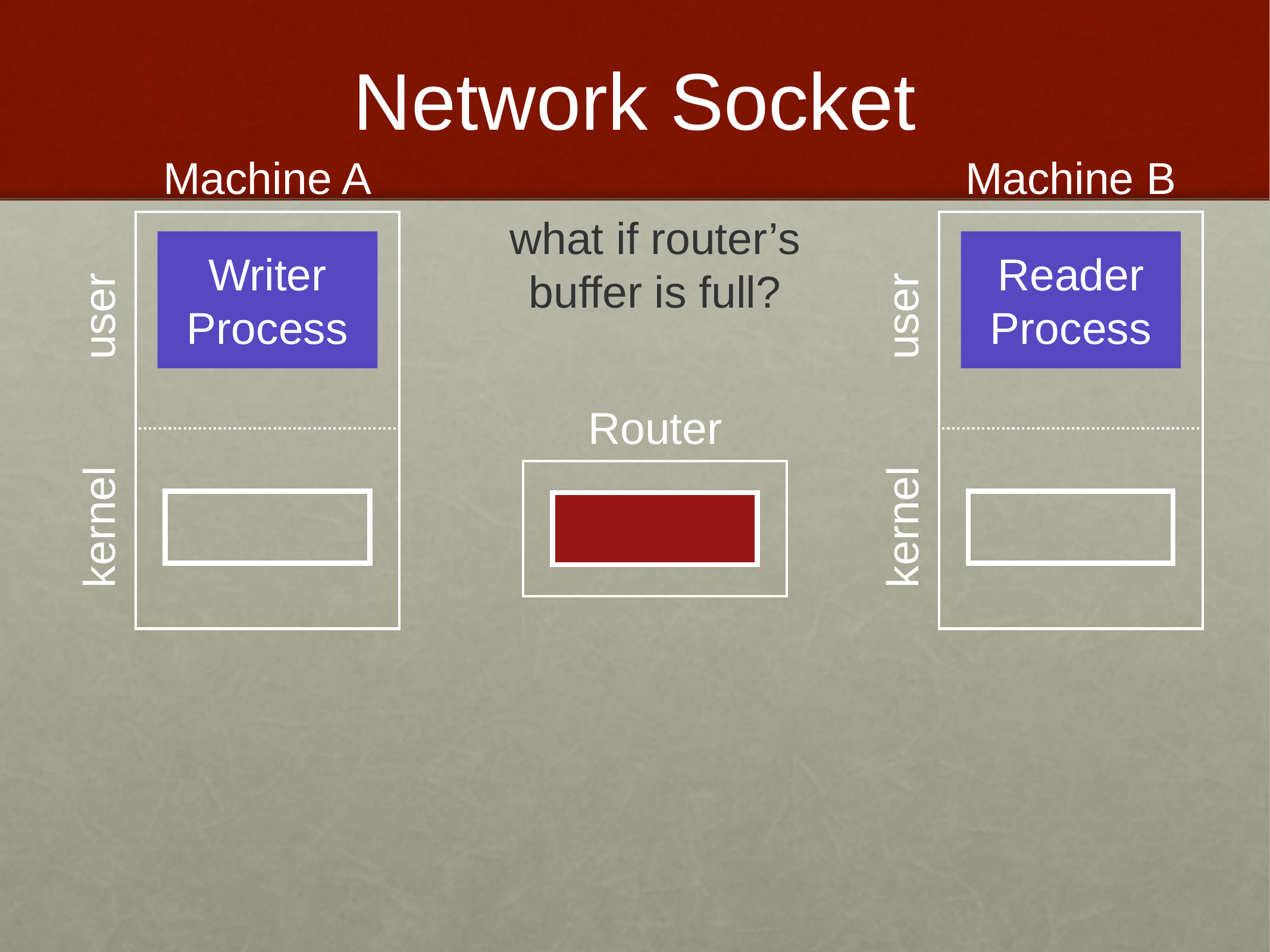

# Network Socket
Machine A
Machine B
what if router’s
buffer is full?

Writer Process
Reader Process
user
user
Router

kernel
kernel